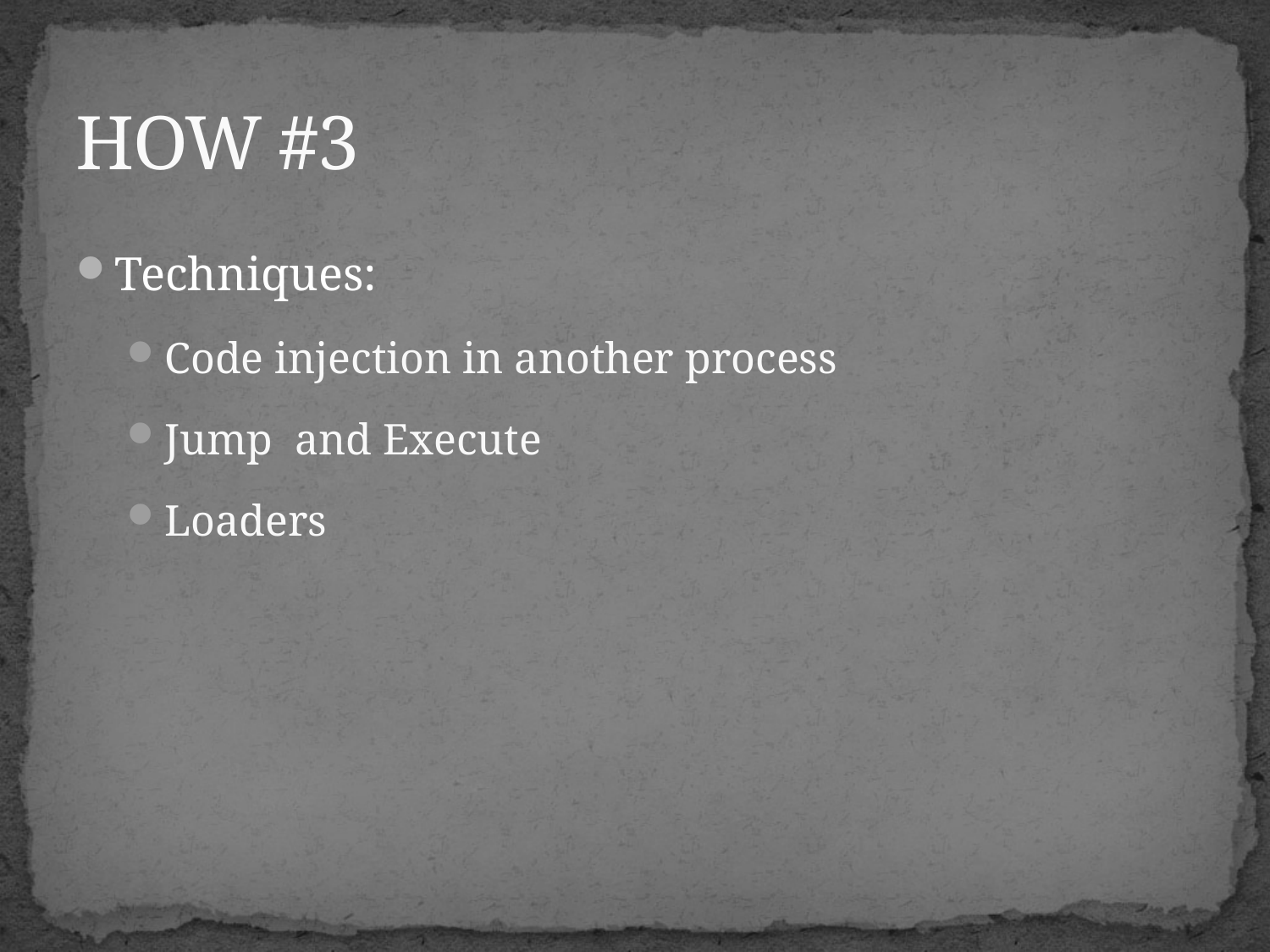

# HOW #3
Techniques:
Code injection in another process
Jump  and Execute
Loaders